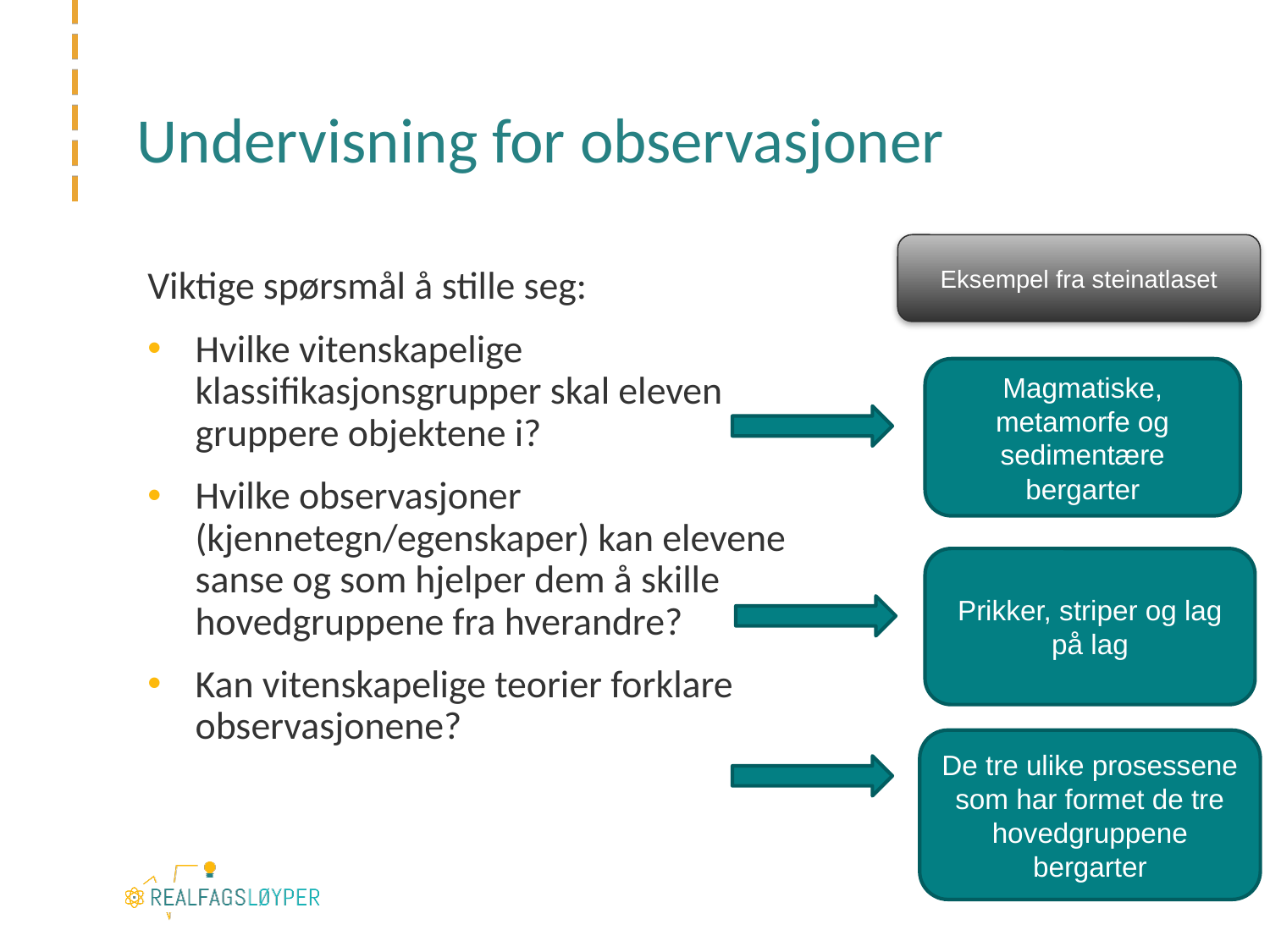

# Undervisning for observasjoner
Eksempel fra steinatlaset
Viktige spørsmål å stille seg:
Hvilke vitenskapelige klassifikasjonsgrupper skal eleven gruppere objektene i?
Hvilke observasjoner (kjennetegn/egenskaper) kan elevene sanse og som hjelper dem å skille hovedgruppene fra hverandre?
Kan vitenskapelige teorier forklare observasjonene?
Magmatiske, metamorfe og sedimentære bergarter

Prikker, striper og lag på lag

De tre ulike prosessene som har formet de tre hovedgruppene bergarter